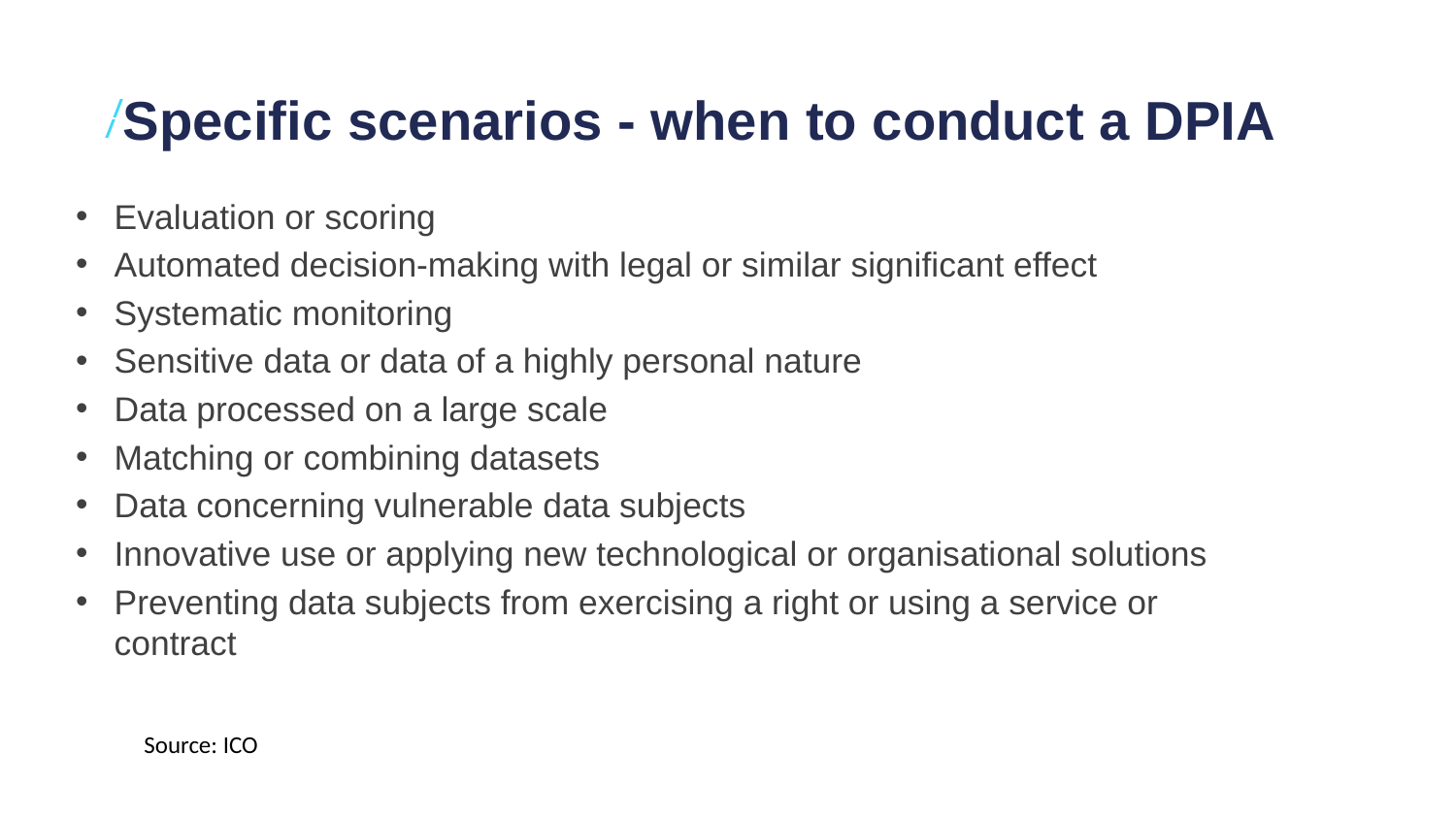

# Specific scenarios - when to conduct a DPIA
Evaluation or scoring
Automated decision-making with legal or similar significant effect
Systematic monitoring
Sensitive data or data of a highly personal nature
Data processed on a large scale
Matching or combining datasets
Data concerning vulnerable data subjects
Innovative use or applying new technological or organisational solutions
Preventing data subjects from exercising a right or using a service or contract

Source: ICO